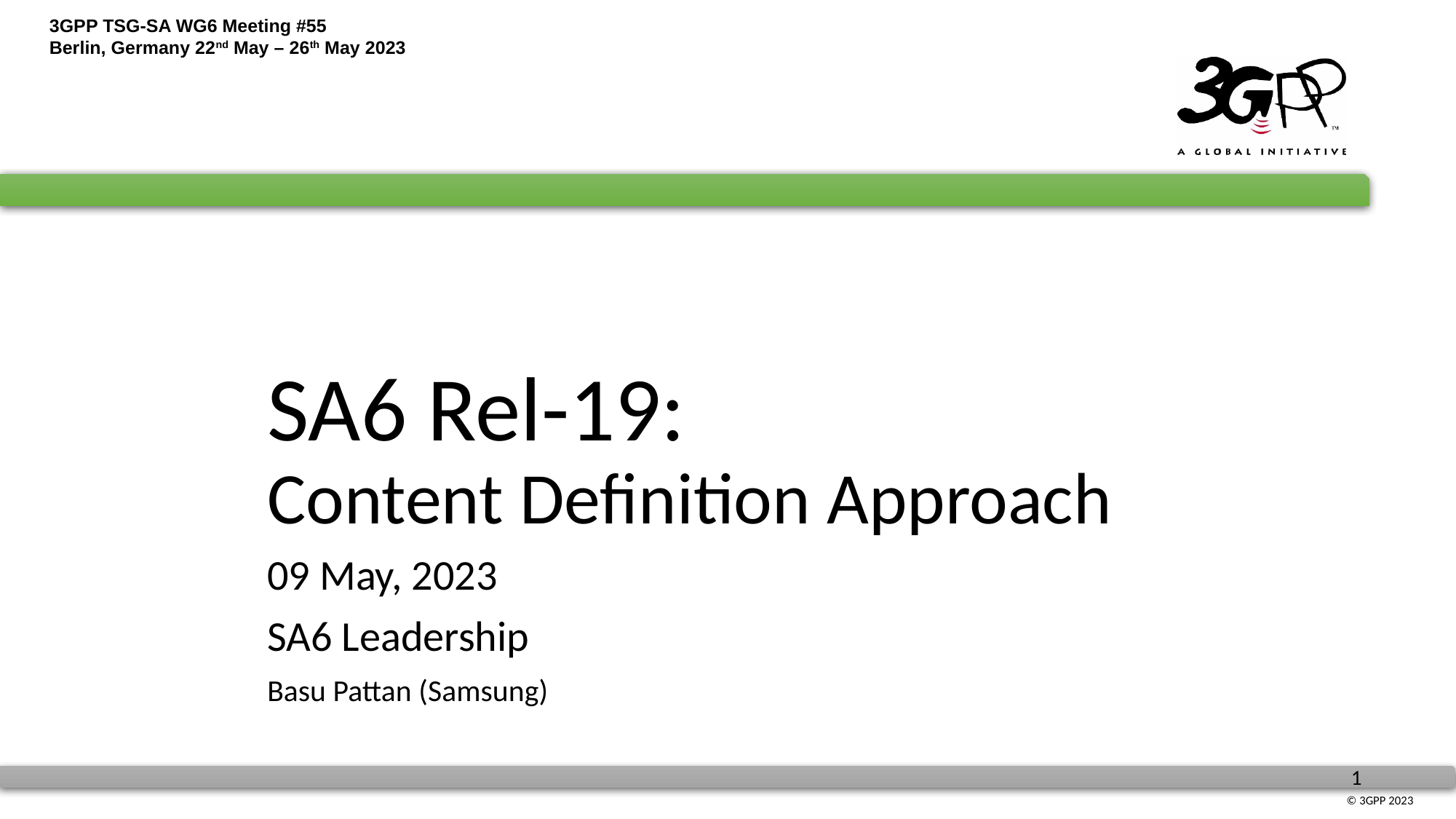

# SA6 Rel-19: Content Definition Approach
09 May, 2023
SA6 Leadership
Basu Pattan (Samsung)